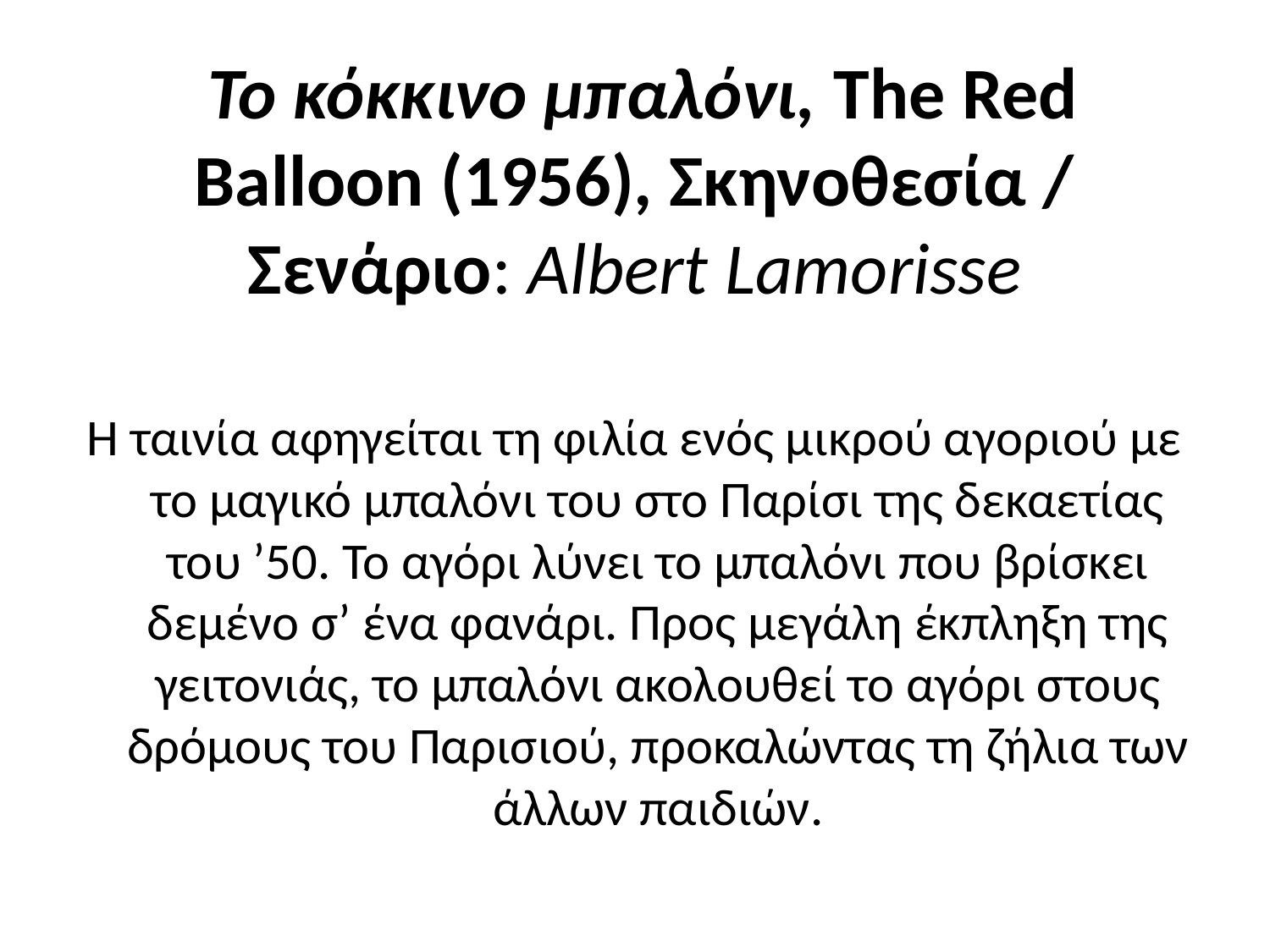

# Το κόκκινο μπαλόνι, The Red Balloon (1956), Σκηνοθεσία / Σενάριο: Albert Lamorisse

Η ταινία αφηγείται τη φιλία ενός μικρού αγοριού με το μαγικό μπαλόνι του στο Παρίσι της δεκαετίας του ’50. Το αγόρι λύνει το μπαλόνι που βρίσκει δεμένο σ’ ένα φανάρι. Προς μεγάλη έκπληξη της γειτονιάς, το μπαλόνι ακολουθεί το αγόρι στους δρόμους του Παρισιού, προκαλώντας τη ζήλια των άλλων παιδιών.